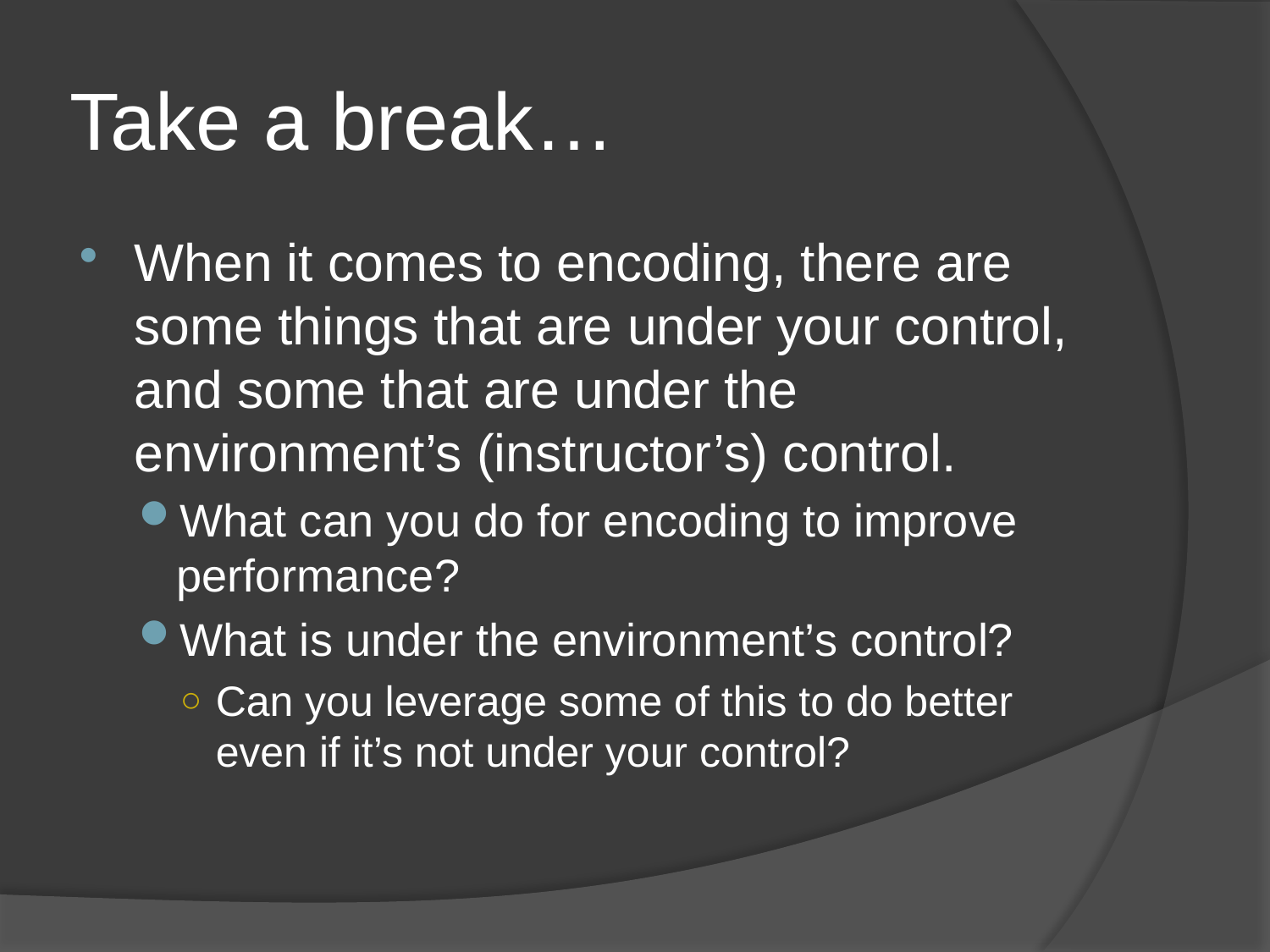

# Take a break…
When it comes to encoding, there are some things that are under your control, and some that are under the environment’s (instructor’s) control.
What can you do for encoding to improve performance?
What is under the environment’s control?
Can you leverage some of this to do better even if it’s not under your control?